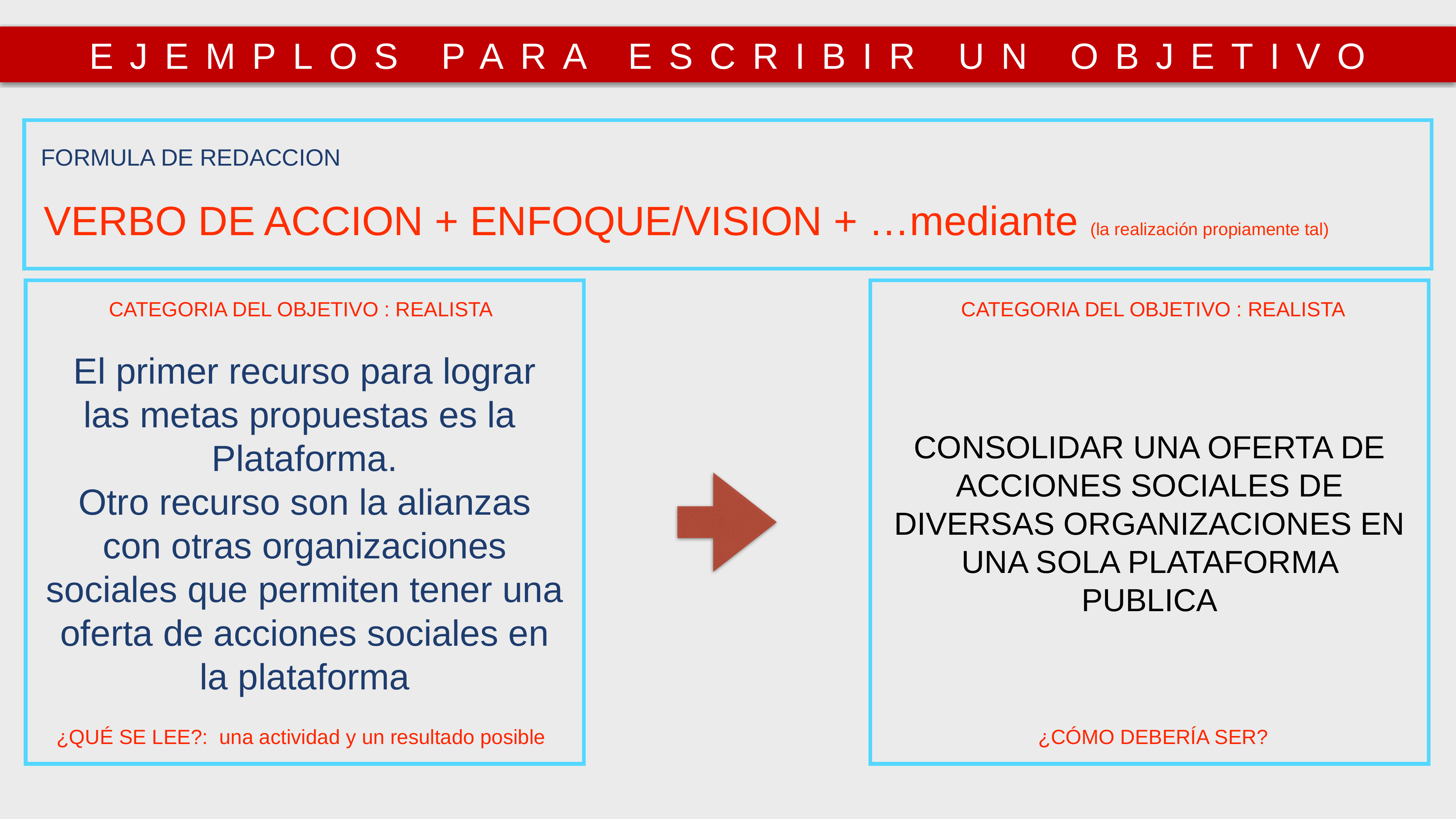

EJEMPLOS PARA ESCRIBIR UN OBJETIVO

FORMULA DE REDACCION
VERBO DE ACCION + ENFOQUE/VISION + …mediante (la realización propiamente tal)

CATEGORIA DEL OBJETIVO : REALISTA
CATEGORIA DEL OBJETIVO : REALISTA
El primer recurso para lograr las metas propuestas es la  Plataforma.
Otro recurso son la alianzas con otras organizaciones sociales que permiten tener una oferta de acciones sociales en la plataforma
CONSOLIDAR UNA OFERTA DE ACCIONES SOCIALES DE DIVERSAS ORGANIZACIONES EN UNA SOLA PLATAFORMA PUBLICA

¿QUÉ SE LEE?:  una actividad y un resultado posible
¿CÓMO DEBERÍA SER?